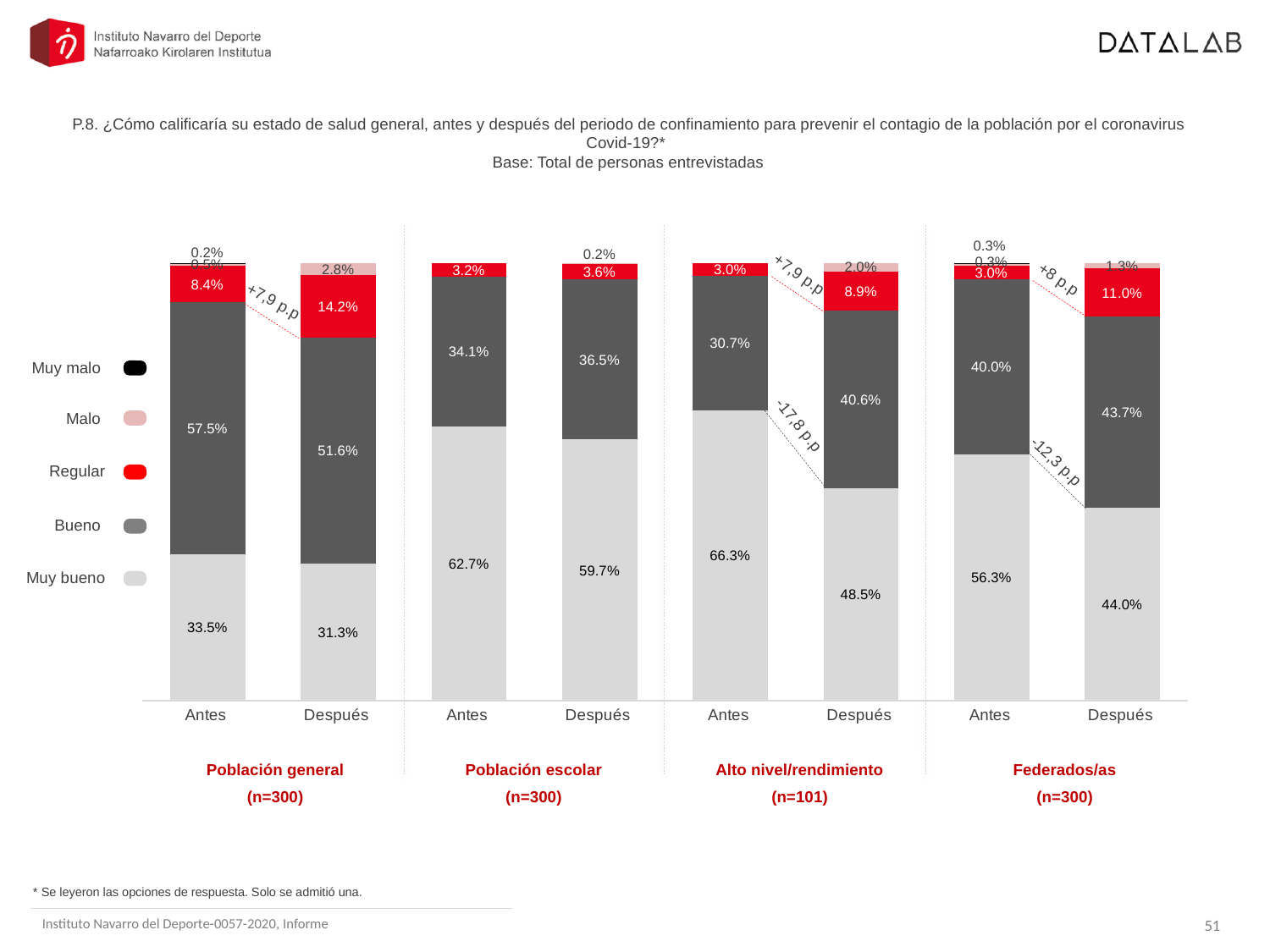

P.8. ¿Cómo calificaría su estado de salud general, antes y después del periodo de confinamiento para prevenir el contagio de la población por el coronavirus Covid-19?*
Base: Total de personas entrevistadas

### Chart

| Category | Muy bueno | Bueno | Regular | Malo | Muy malo |
|---|---|---|---|---|---|
| Antes  | 0.33504163595190783 | 0.574586929653156 | 0.08364146695686618 | 0.0050281548134270375 | 0.0017018126246434583 |
| Después  | 0.3132988193616395 | 0.5161618979775882 | 0.14234010120690377 | 0.02819918145386874 | 0.0 |
| Antes  | 0.6268776305864272 | 0.3409249925003832 | 0.03219737691318997 | 0.0 | 0.0 |
| Después  | 0.5967205442152848 | 0.3654705500600997 | 0.0357757732698385 | 0.002033132454777302 | 0.0 |
| Antes  | 0.6633663366336634 | 0.3069306930693069 | 0.0297029702970297 | 0.0 | 0.0 |
| Después  | 0.48514851485148514 | 0.4059405940594059 | 0.08910891089108912 | 0.019801980198019802 | 0.0 |
| Antes  | 0.5633333333333334 | 0.4 | 0.03 | 0.003333333333333333 | 0.003333333333333333 |
| Después  | 0.44 | 0.43666666666666665 | 0.11 | 0.013333333333333332 | 0.0 |
+7,9 p.p
+8 p.p
+7,9 p.p
Muy malo

Malo
-17,8 p.p

-12,3 p.p
Regular

Bueno

Muy bueno

Población general
(n=300)
Población escolar
(n=300)
Alto nivel/rendimiento
(n=101)
Federados/as
(n=300)

* Se leyeron las opciones de respuesta. Solo se admitió una.